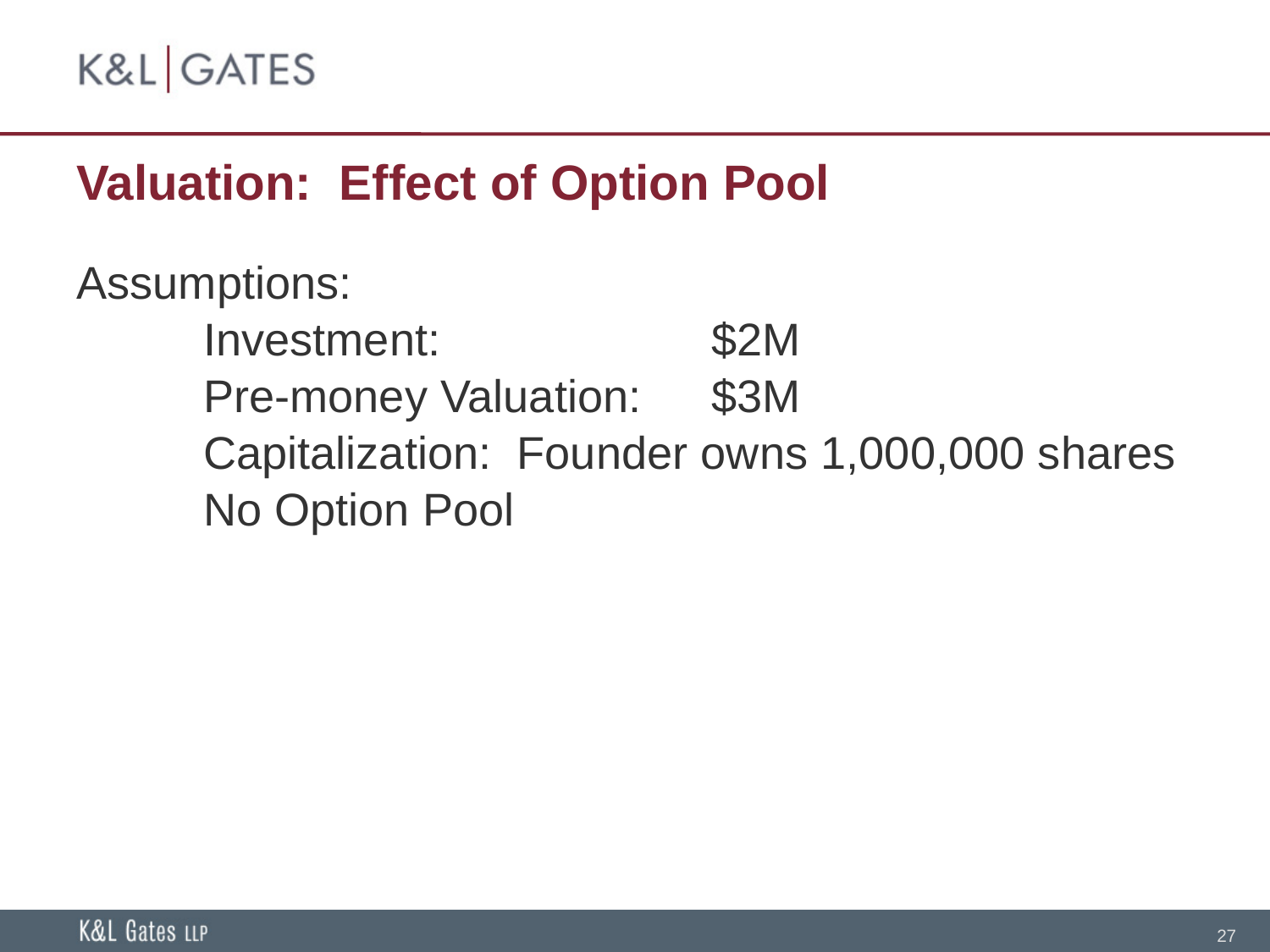

# Valuation:  Effect of Option Pool
Assumptions:
	Investment:			$2M
	Pre-money Valuation:	$3M
	Capitalization:  Founder owns 1,000,000 shares
	No Option Pool